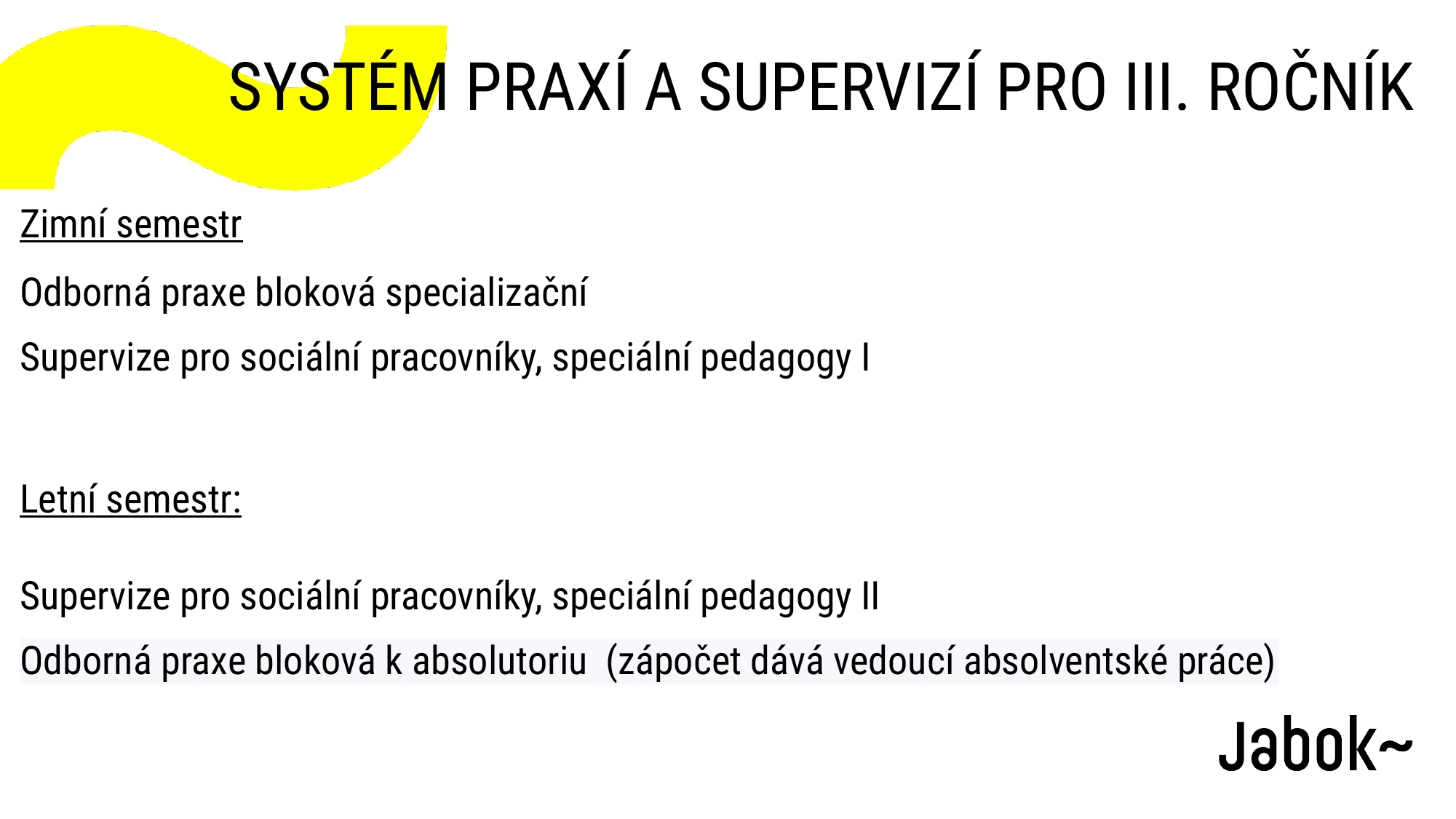

# SYSTÉM PRAXÍ A SUPERVIZÍ PRO III. ROČNÍK
Zimní semestr
Odborná praxe bloková specializační
Supervize pro sociální pracovníky, speciální pedagogy I

Letní semestr:

Supervize pro sociální pracovníky, speciální pedagogy II
Odborná praxe bloková k absolutoriu  (zápočet dává vedoucí absolventské práce)